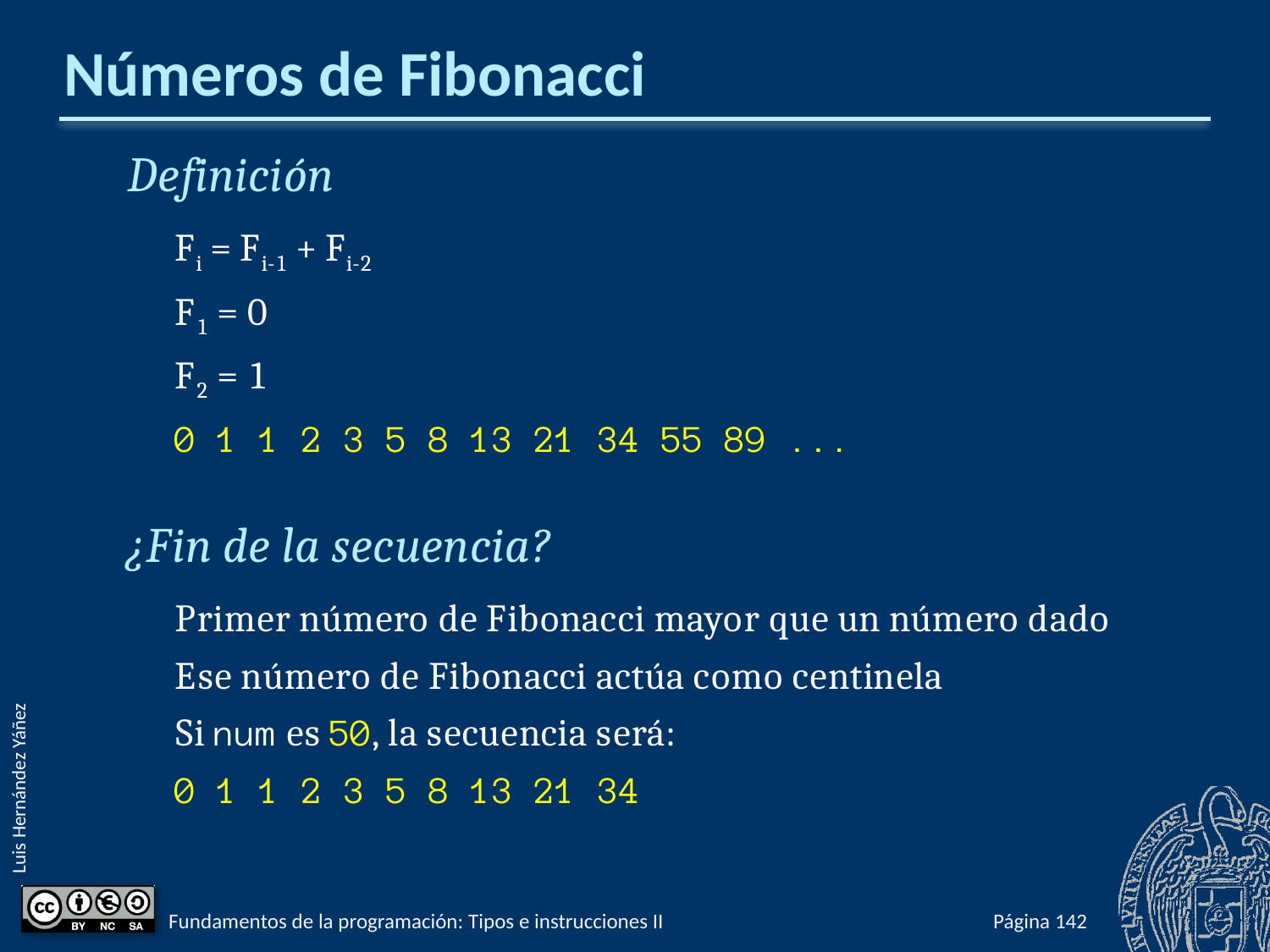

# Números de Fibonacci
Definición
Fi = Fi-1 + Fi-2
F1 = 0
F2 = 1
0 1 1 2 3 5 8 13 21 34 55 89 ...
¿Fin de la secuencia?
Primer número de Fibonacci mayor que un número dado
Ese número de Fibonacci actúa como centinela
Si num es 50, la secuencia será:
0 1 1 2 3 5 8 13 21 34
Fundamentos de la programación: Tipos e instrucciones II
Página 142